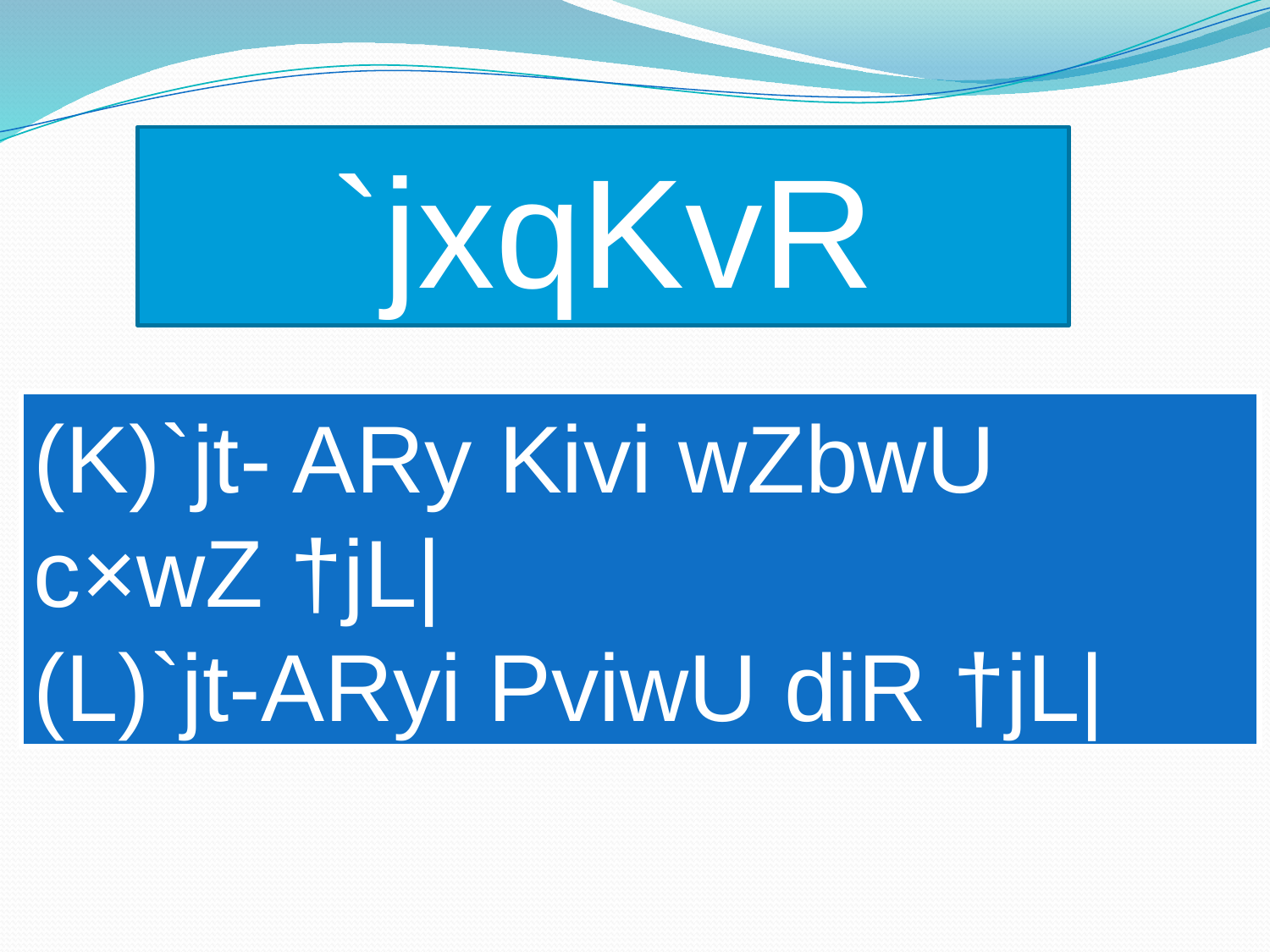

`jxqKvR
(K)`jt- ARy Kivi wZbwU c×wZ †jL|
(L)`jt-ARyi PviwU diR †jL|